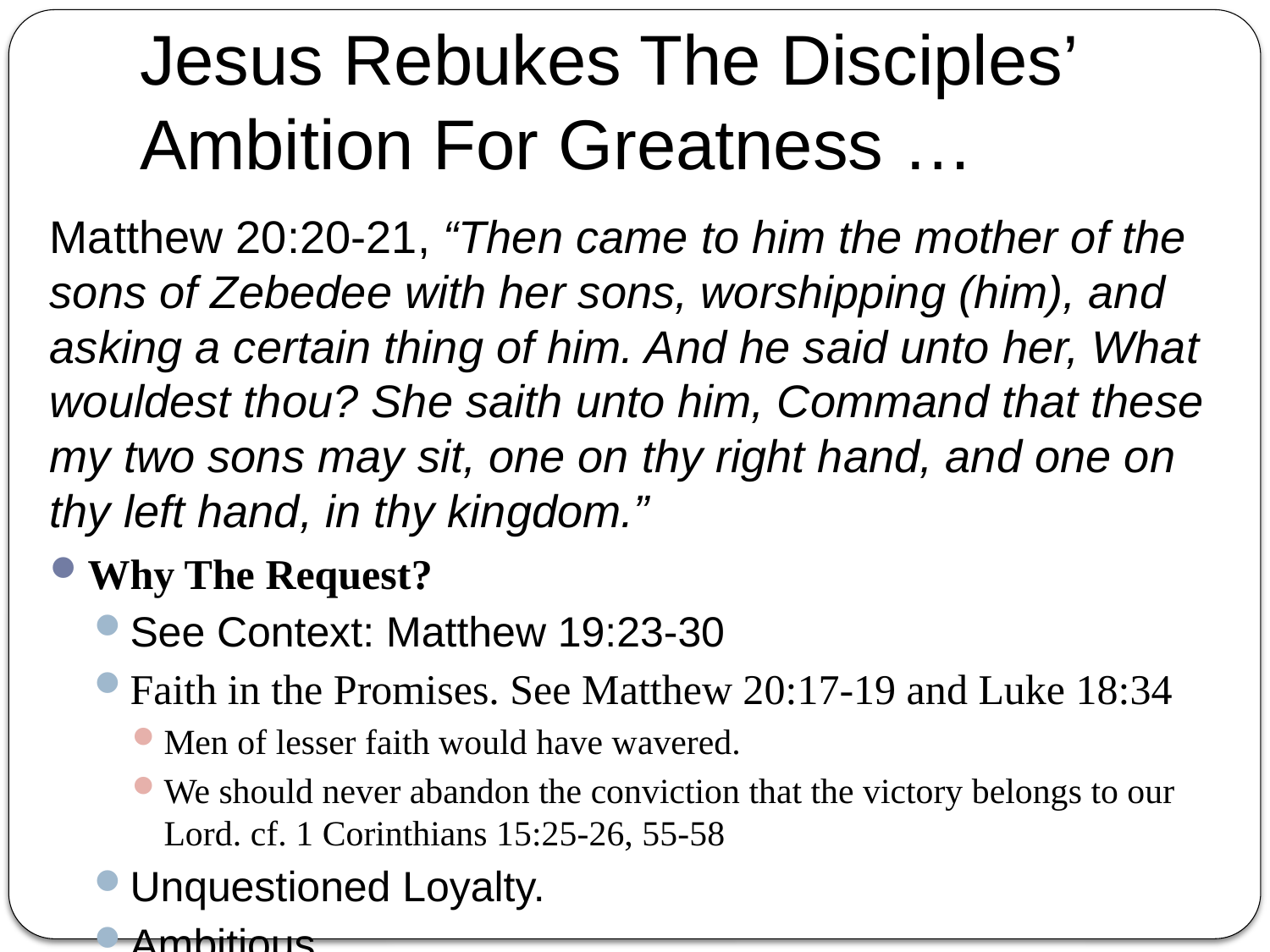

# Jesus Rebukes The Disciples’ Ambition For Greatness …
Matthew 20:20-21, “Then came to him the mother of the sons of Zebedee with her sons, worshipping (him), and asking a certain thing of him. And he said unto her, What wouldest thou? She saith unto him, Command that these my two sons may sit, one on thy right hand, and one on thy left hand, in thy kingdom.”
Why The Request?
See Context: Matthew 19:23-30
Faith in the Promises. See Matthew 20:17-19 and Luke 18:34
Men of lesser faith would have wavered.
We should never abandon the conviction that the victory belongs to our Lord. cf. 1 Corinthians 15:25-26, 55-58
Unquestioned Loyalty.
Ambitious.
The Request Not Denied.